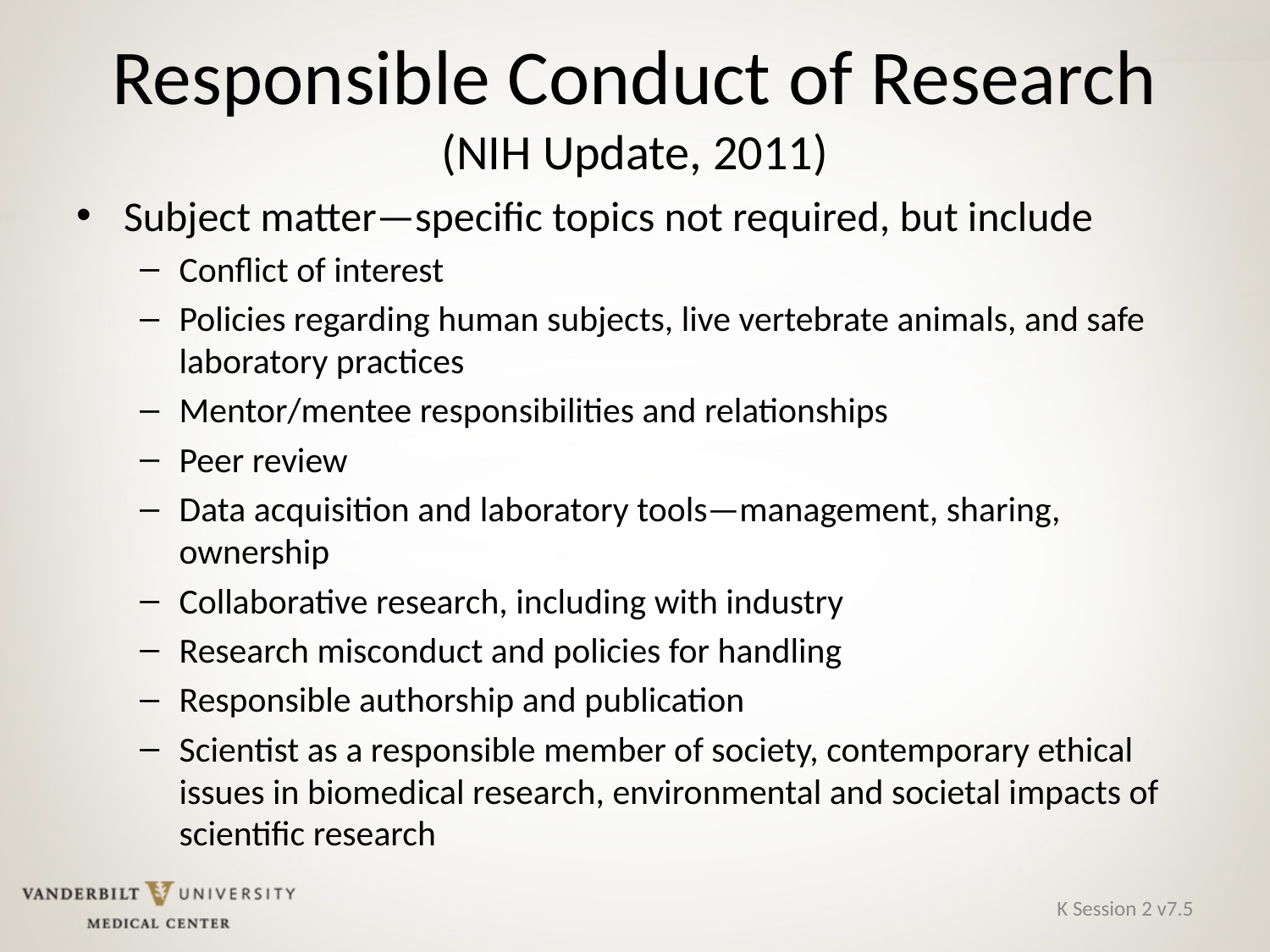

# Responsible Conduct of Research (NIH Update, 2011)
Subject matter—specific topics not required, but include
Conflict of interest
Policies regarding human subjects, live vertebrate animals, and safe laboratory practices
Mentor/mentee responsibilities and relationships
Peer review
Data acquisition and laboratory tools—management, sharing, ownership
Collaborative research, including with industry
Research misconduct and policies for handling
Responsible authorship and publication
Scientist as a responsible member of society, contemporary ethical issues in biomedical research, environmental and societal impacts of scientific research

K Session 2 v7.5